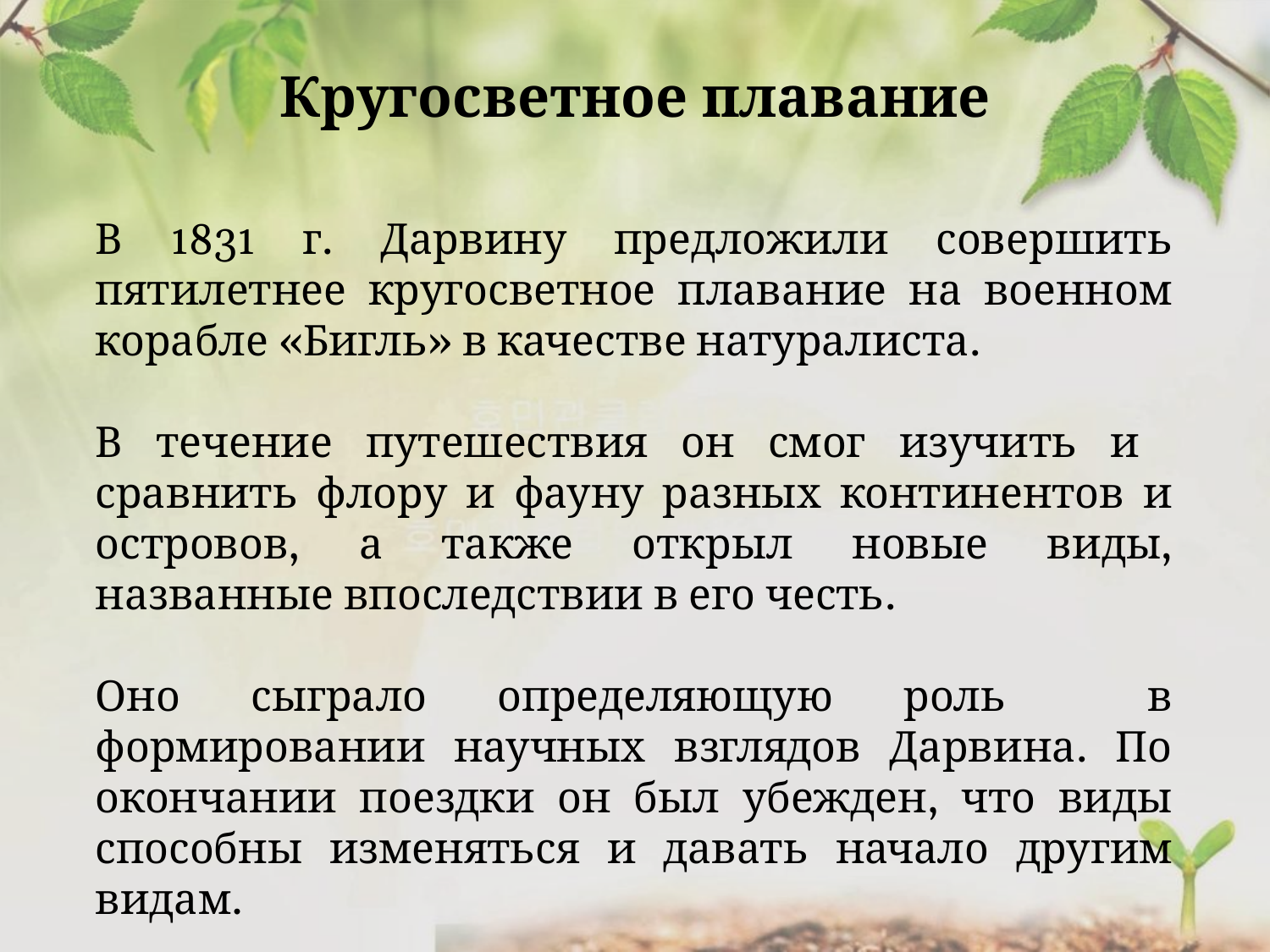

Кругосветное плавание
В 1831 г. Дарвину предложили совершить пятилетнее кругосветное плавание на военном корабле «Бигль» в качестве натуралиста.

В течение путешествия он смог изучить и  сравнить флору и фауну разных континентов и островов, а также открыл новые виды, названные впоследствии в его честь.

Оно сыграло определяющую роль  в формировании научных взглядов Дарвина. По окончании поездки он был убежден, что виды способны изменяться и давать начало другим видам.